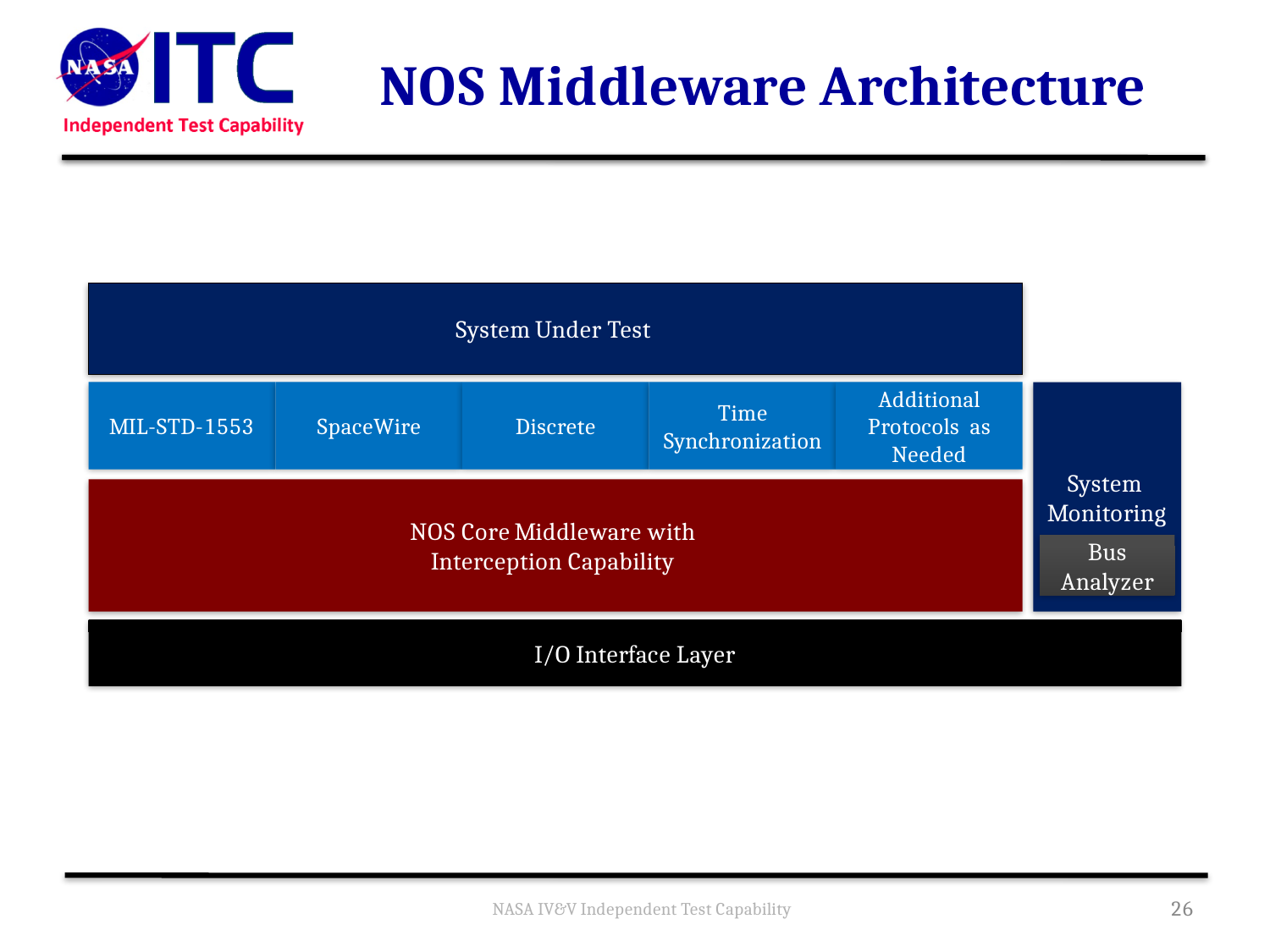

# NOS Middleware Architecture
System Under Test
MIL-STD-1553
SpaceWire
Discrete
Time
Synchronization
Additional Protocols  as Needed
System
Monitoring
NOS Core Middleware with
Interception Capability
Bus Analyzer
I/O Interface Layer
NASA IV&V Independent Test Capability
26